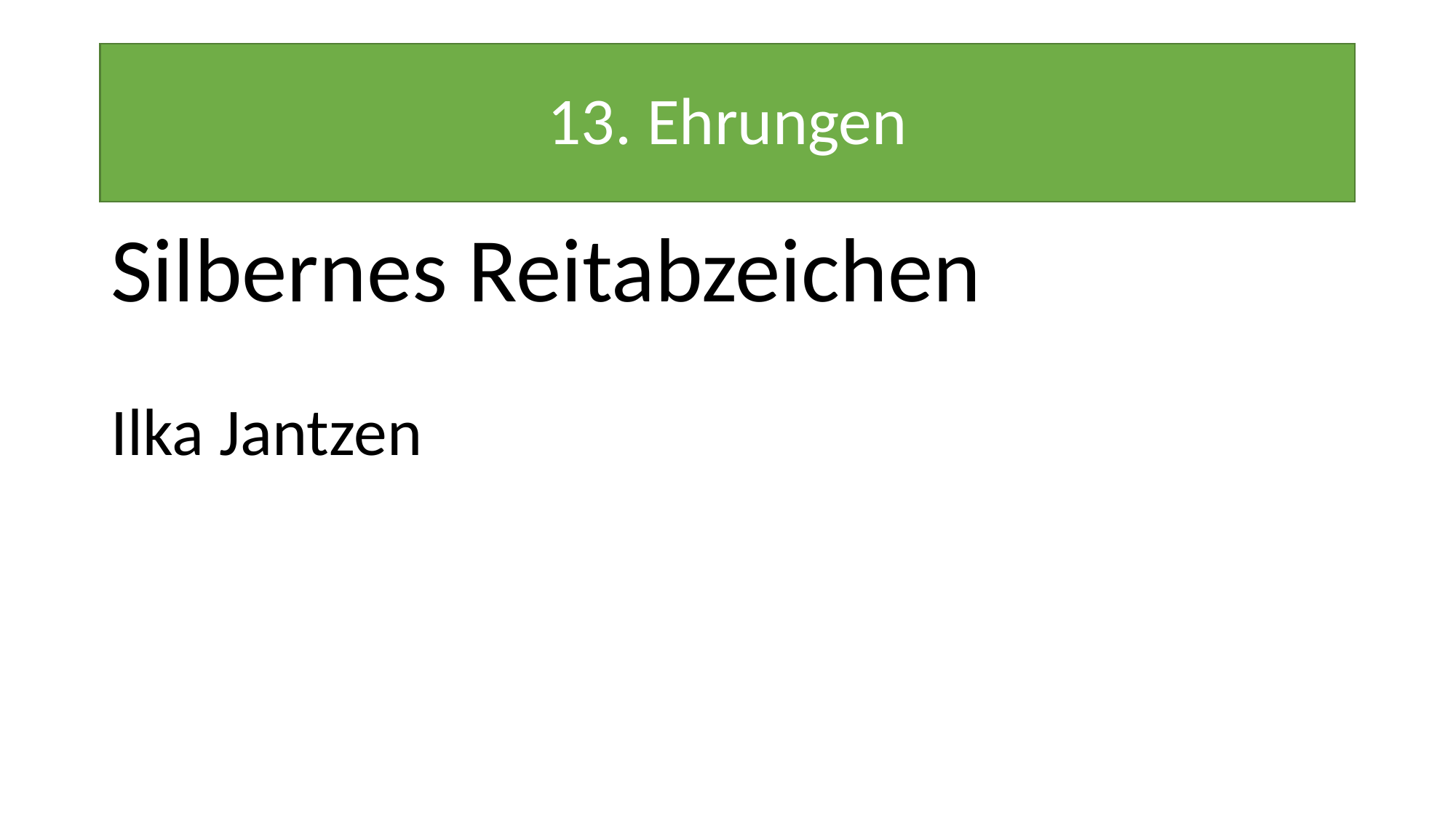

# 13. Ehrungen
Silbernes Reitabzeichen

Ilka Jantzen